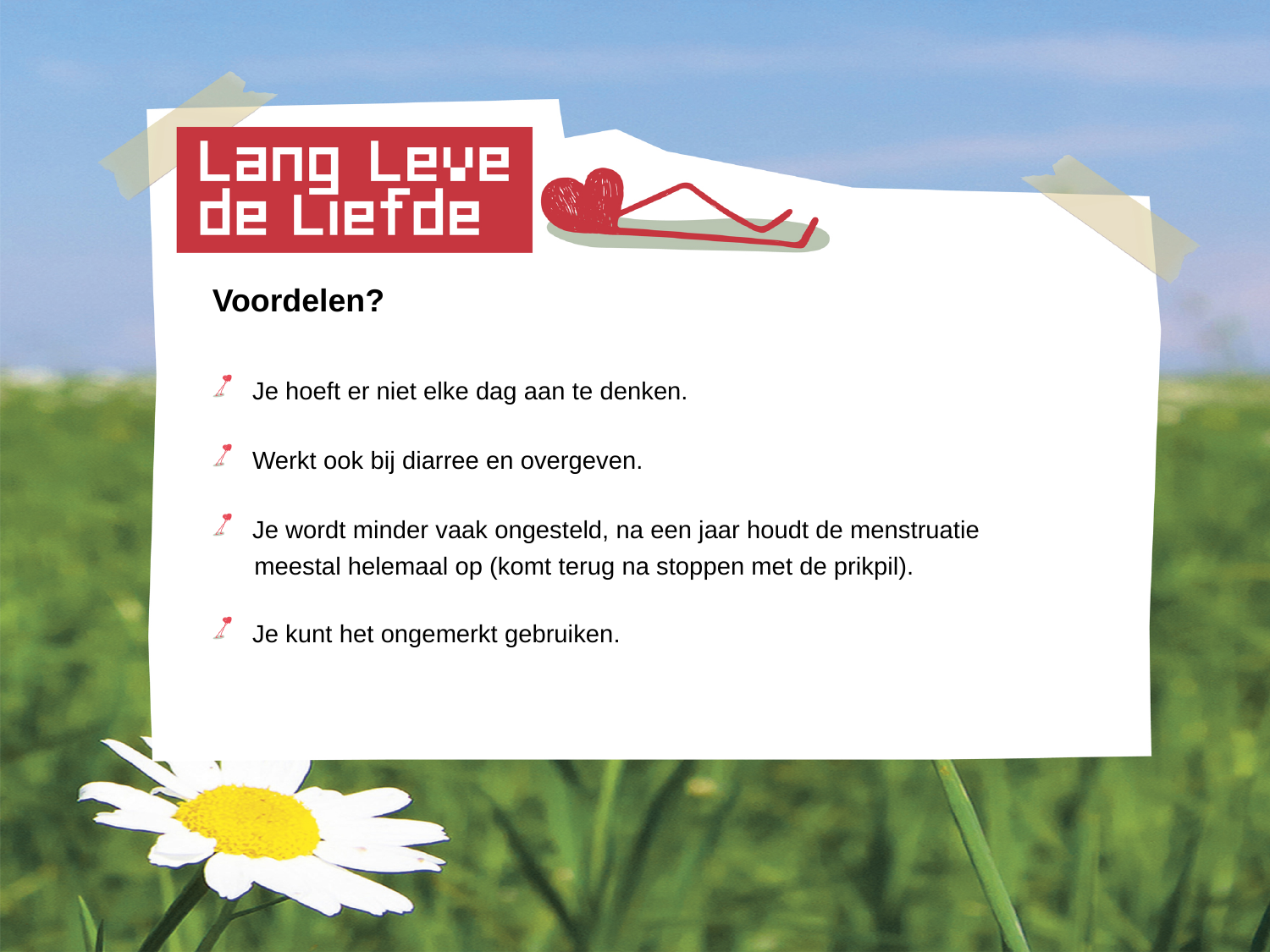

Voordelen?

  Je hoeft er niet elke dag aan te denken.

  Werkt ook bij diarree en overgeven.

  Je wordt minder vaak ongesteld, na een jaar houdt de menstruatie
      meestal helemaal op (komt terug na stoppen met de prikpil).

  Je kunt het ongemerkt gebruiken.